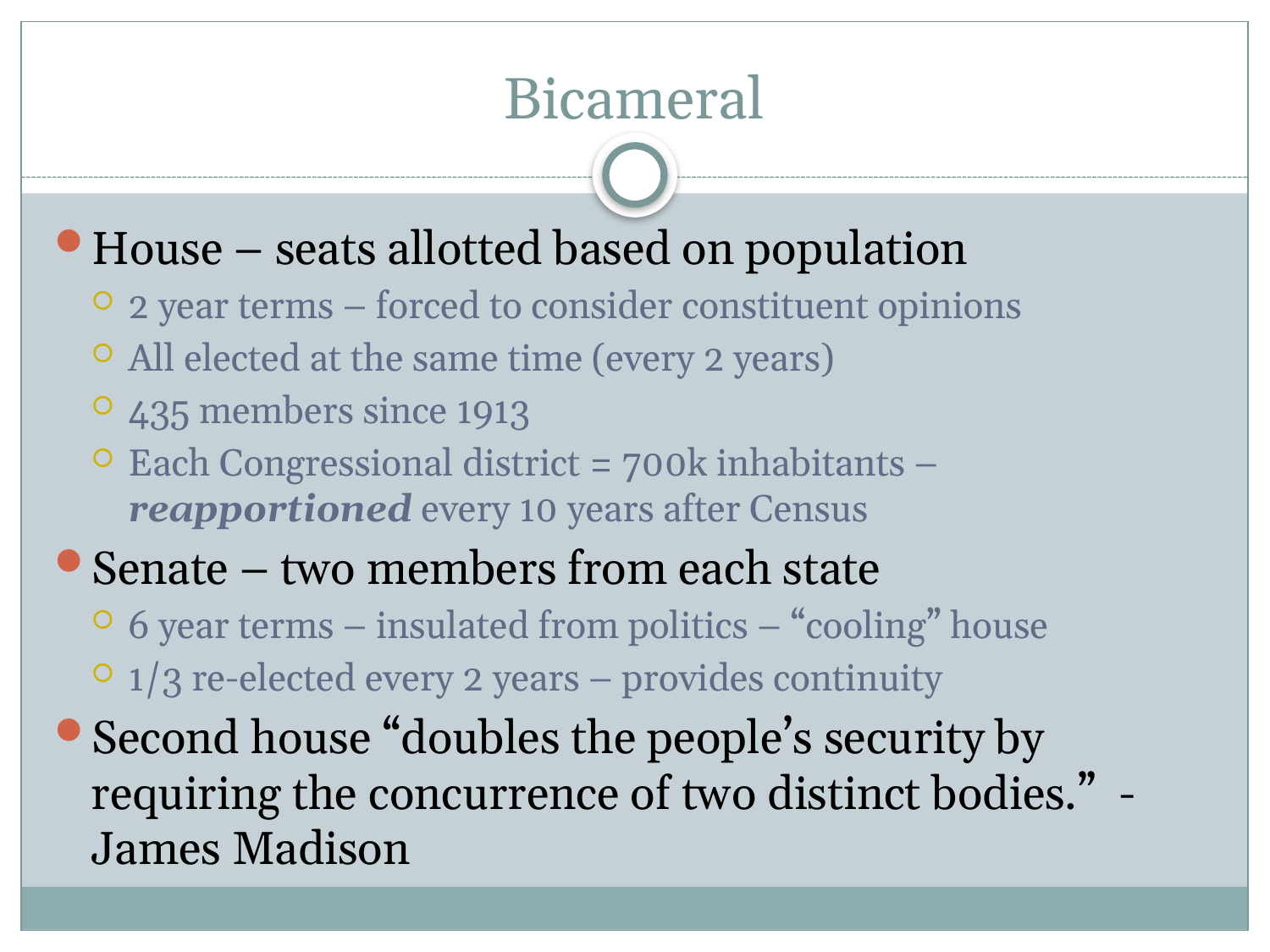

# Bicameral
House – seats allotted based on population
2 year terms – forced to consider constituent opinions
All elected at the same time (every 2 years)
435 members since 1913
Each Congressional district = 700k inhabitants – reapportioned every 10 years after Census
Senate – two members from each state
6 year terms – insulated from politics – “cooling” house
1/3 re-elected every 2 years – provides continuity
Second house “doubles the people’s security by requiring the concurrence of two distinct bodies.”  -James Madison